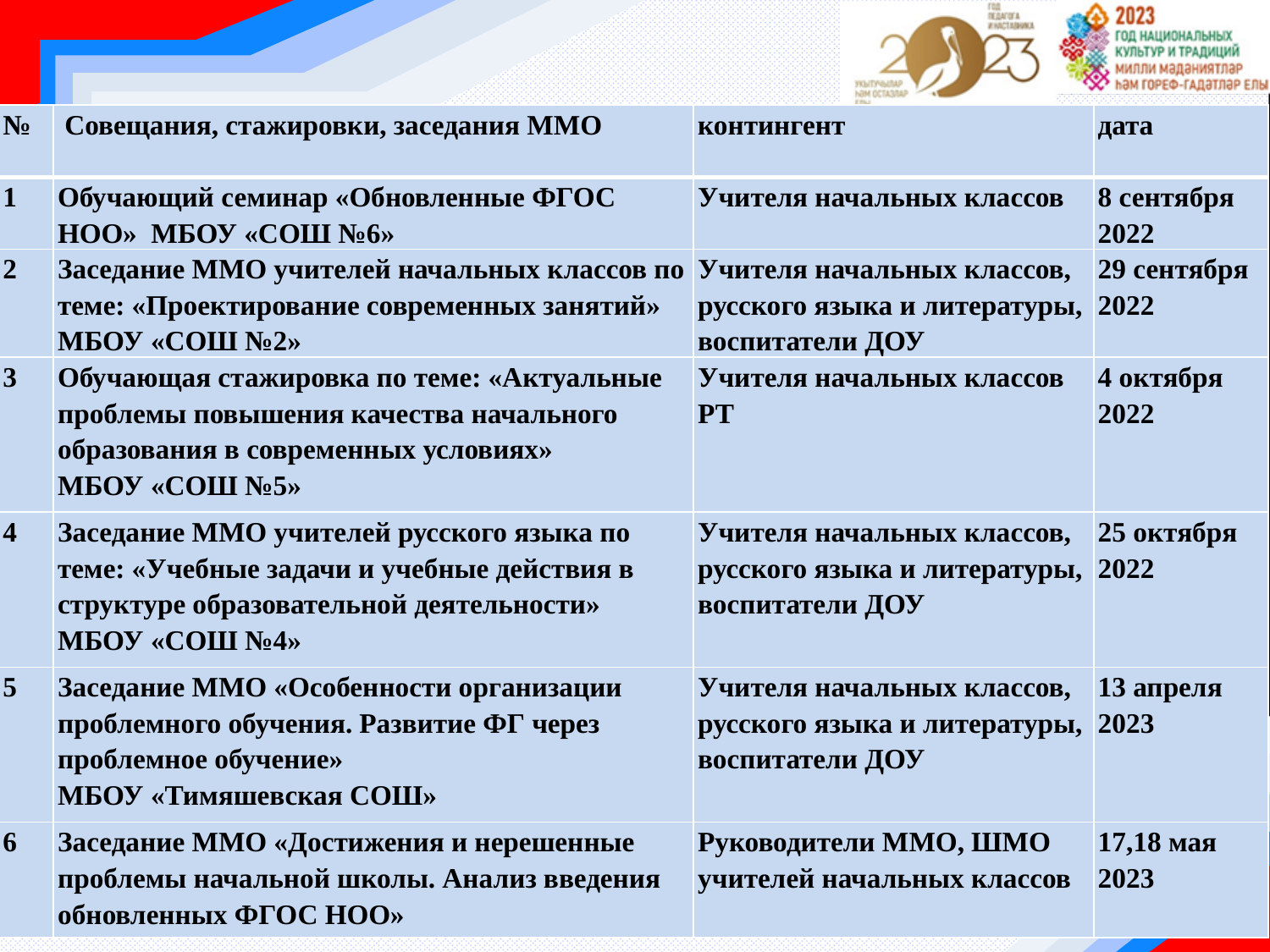

#
| № | Совещания, стажировки, заседания ММО | контингент | дата |
| --- | --- | --- | --- |
| 1 | Обучающий семинар «Обновленные ФГОС НОО» МБОУ «СОШ №6» | Учителя начальных классов | 8 сентября 2022 |
| 2 | Заседание ММО учителей начальных классов по теме: «Проектирование современных занятий» МБОУ «СОШ №2» | Учителя начальных классов, русского языка и литературы, воспитатели ДОУ | 29 сентября 2022 |
| 3 | Обучающая стажировка по теме: «Актуальные проблемы повышения качества начального образования в современных условиях» МБОУ «СОШ №5» | Учителя начальных классов РТ | 4 октября 2022 |
| 4 | Заседание ММО учителей русского языка по теме: «Учебные задачи и учебные действия в структуре образовательной деятельности» МБОУ «СОШ №4» | Учителя начальных классов, русского языка и литературы, воспитатели ДОУ | 25 октября 2022 |
| 5 | Заседание ММО «Особенности организации проблемного обучения. Развитие ФГ через проблемное обучение» МБОУ «Тимяшевская СОШ» | Учителя начальных классов, русского языка и литературы, воспитатели ДОУ | 13 апреля 2023 |
| 6 | Заседание ММО «Достижения и нерешенные проблемы начальной школы. Анализ введения обновленных ФГОС НОО» | Руководители ММО, ШМО учителей начальных классов | 17,18 мая 2023 |
9